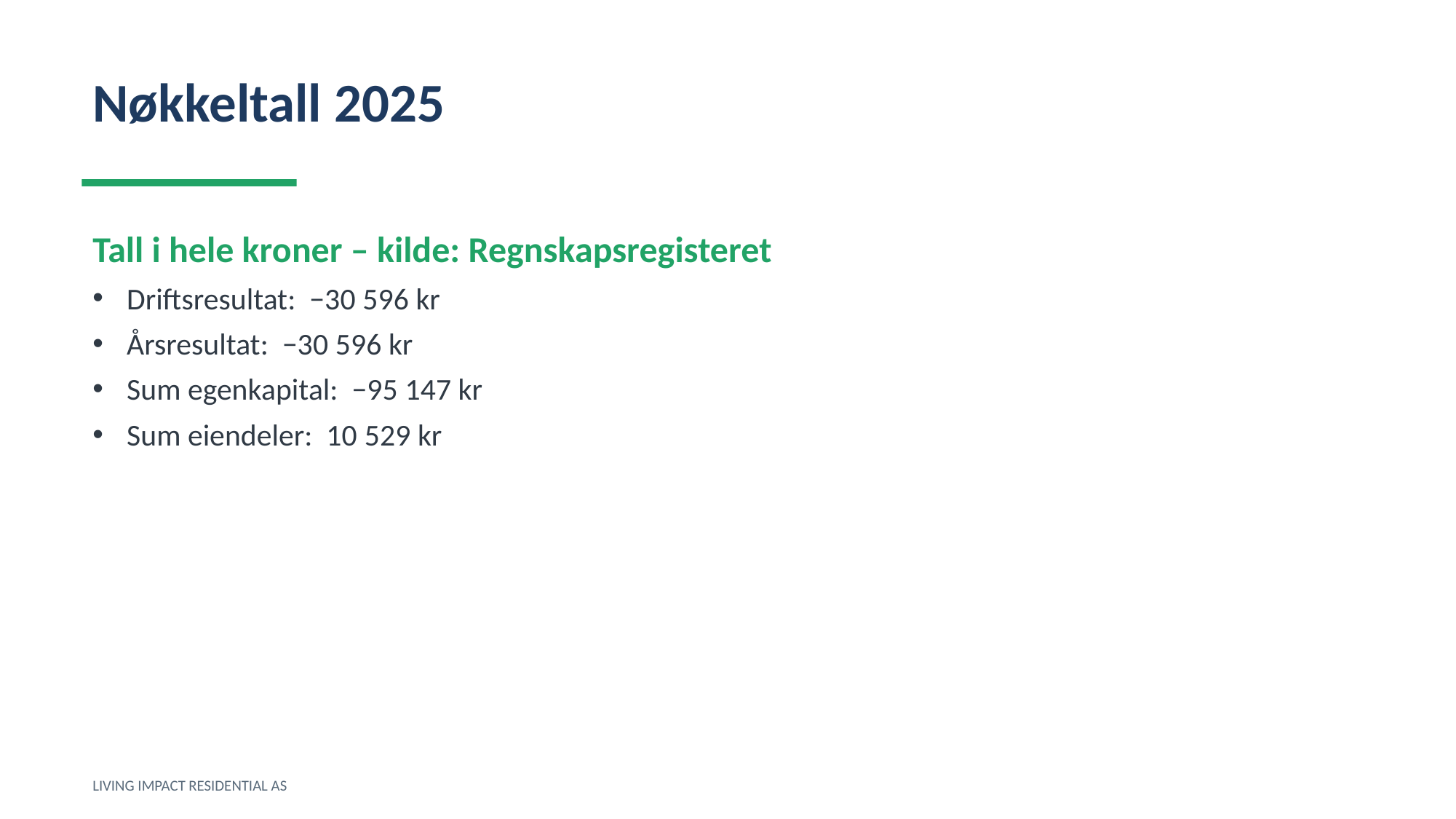

Nøkkeltall 2025

Tall i hele kroner – kilde: Regnskapsregisteret
Driftsresultat:  −30 596 kr
Årsresultat:  −30 596 kr
Sum egenkapital:  −95 147 kr
Sum eiendeler:  10 529 kr
LIVING IMPACT RESIDENTIAL AS